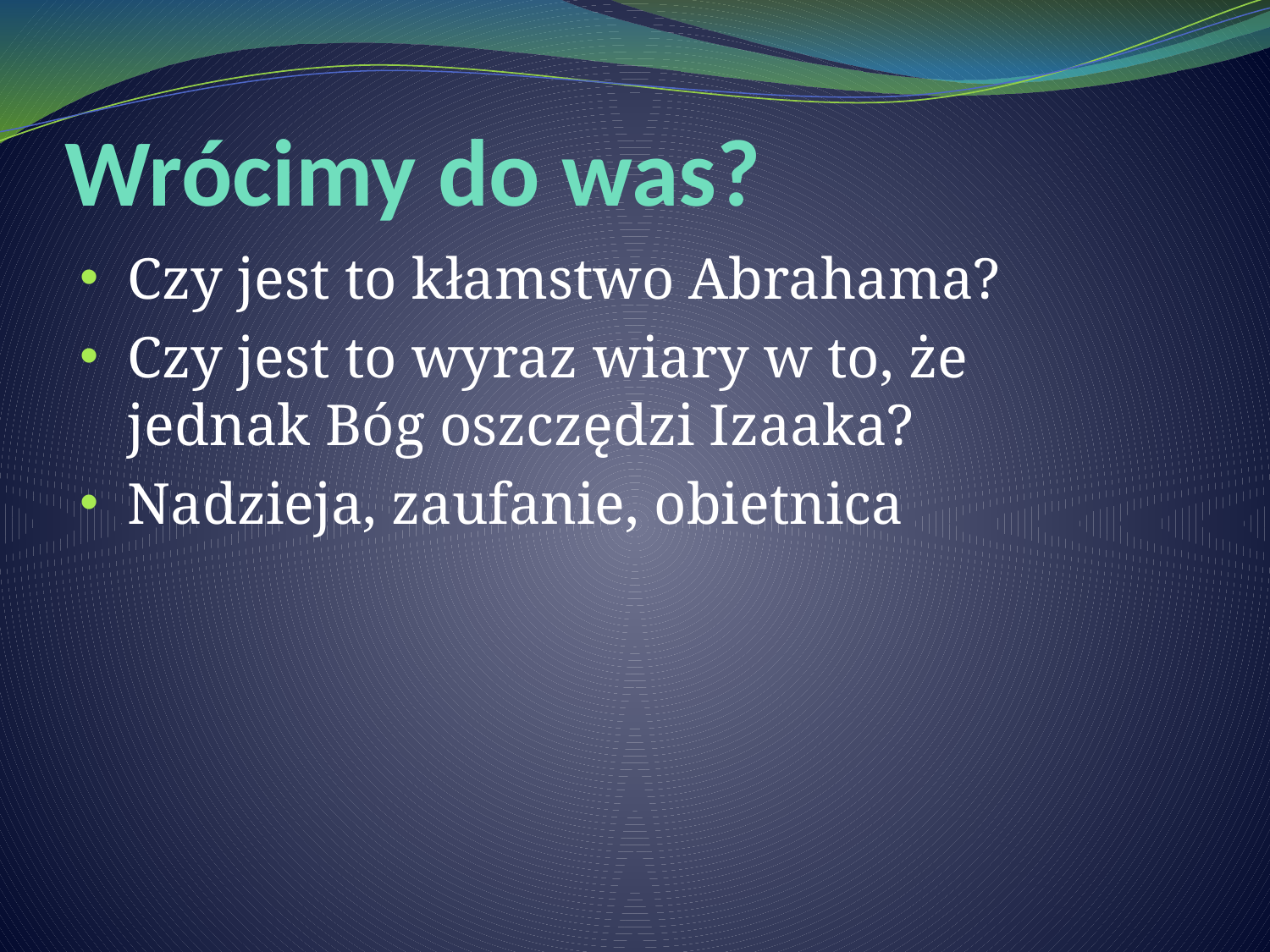

# Wrócimy do was?
Czy jest to kłamstwo Abrahama?
Czy jest to wyraz wiary w to, że jednak Bóg oszczędzi Izaaka?
Nadzieja, zaufanie, obietnica